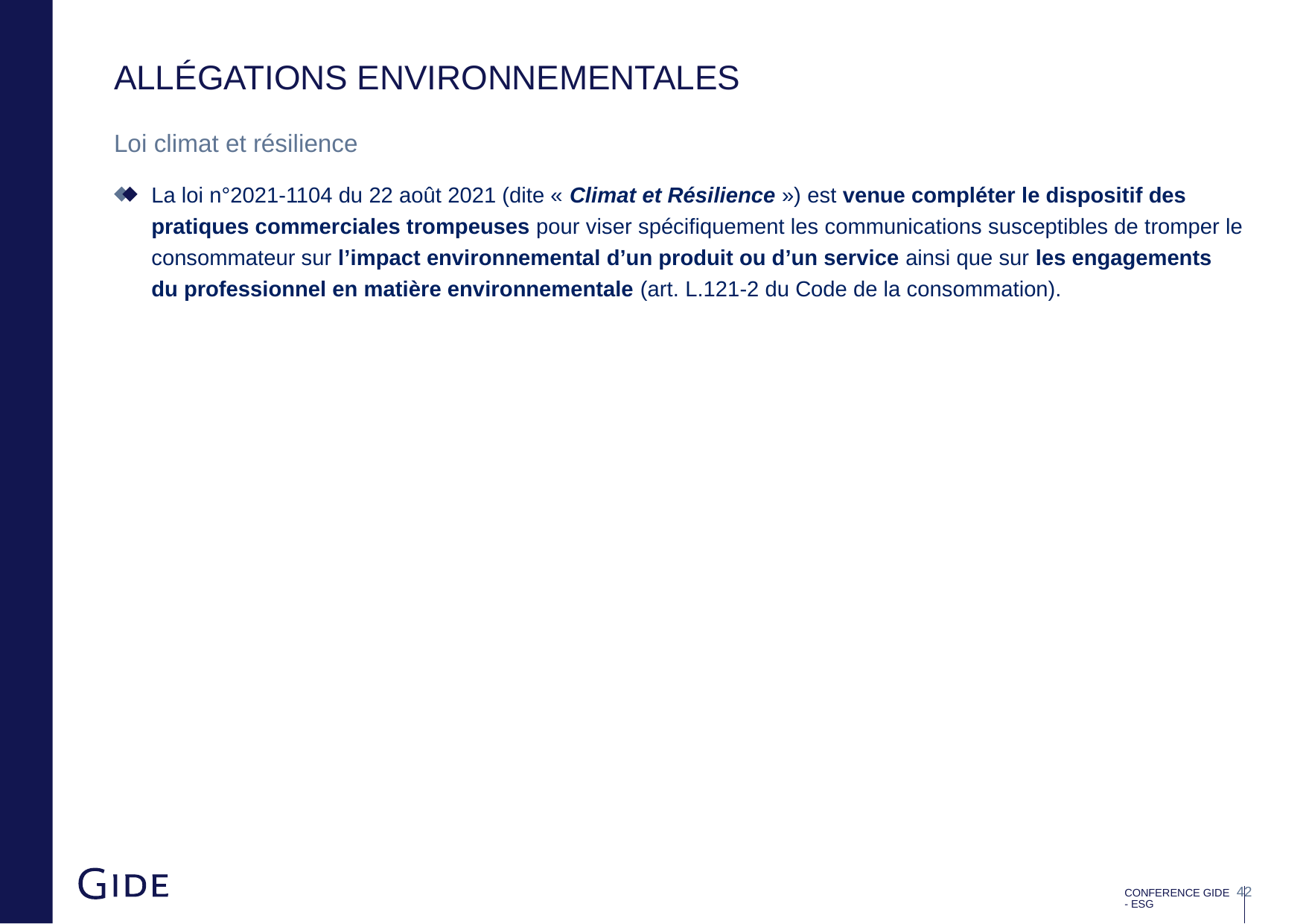

# Allégations environnementales
Loi climat et résilience
La loi n°2021-1104 du 22 août 2021 (dite « Climat et Résilience ») est venue compléter le dispositif des pratiques commerciales trompeuses pour viser spécifiquement les communications susceptibles de tromper le consommateur sur l’impact environnemental d’un produit ou d’un service ainsi que sur les engagements du professionnel en matière environnementale (art. L.121-2 du Code de la consommation).

CONFERENCE GIDE - ESG